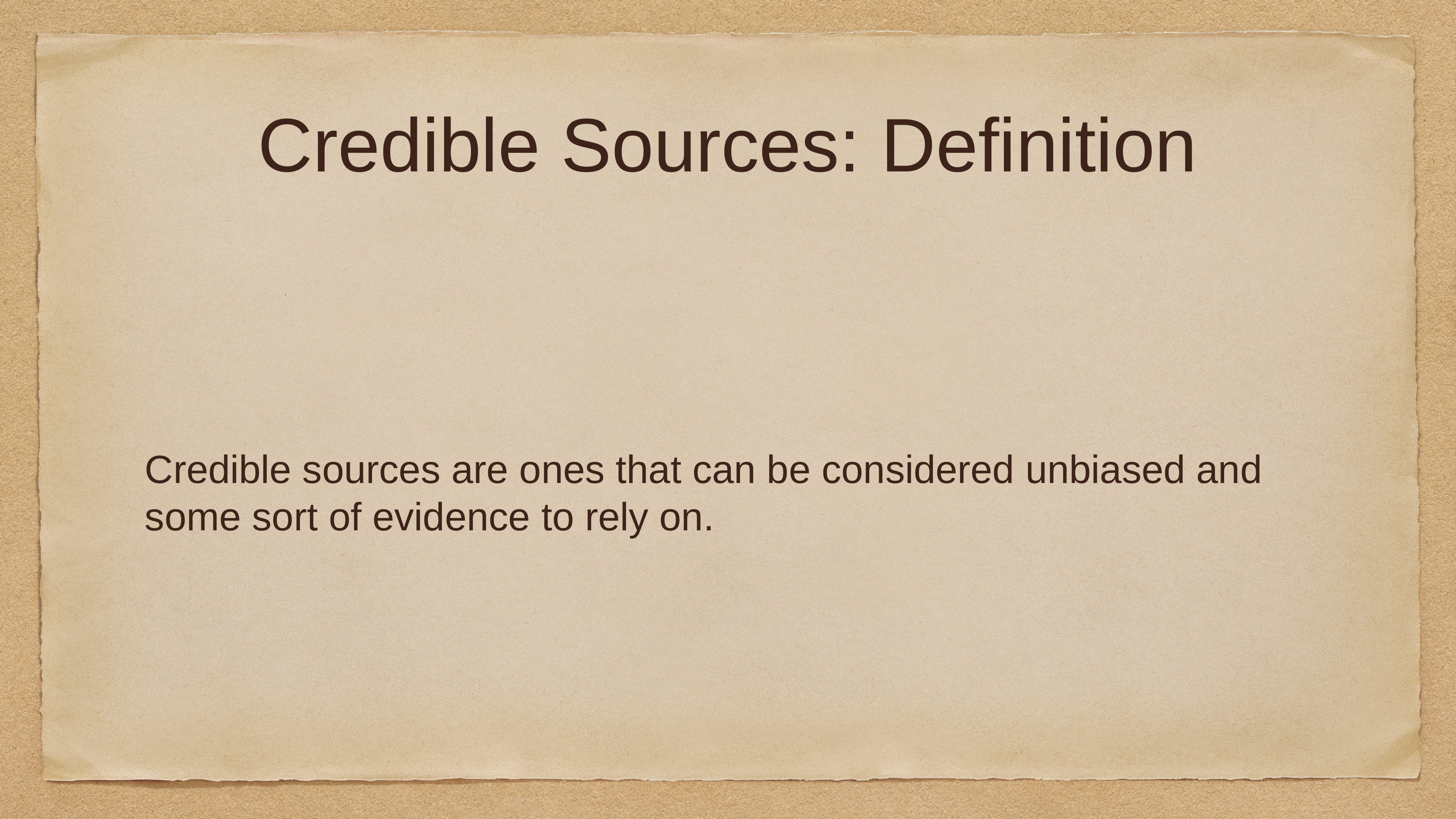

# Credible Sources: Definition
Credible sources are ones that can be considered unbiased and some sort of evidence to rely on.